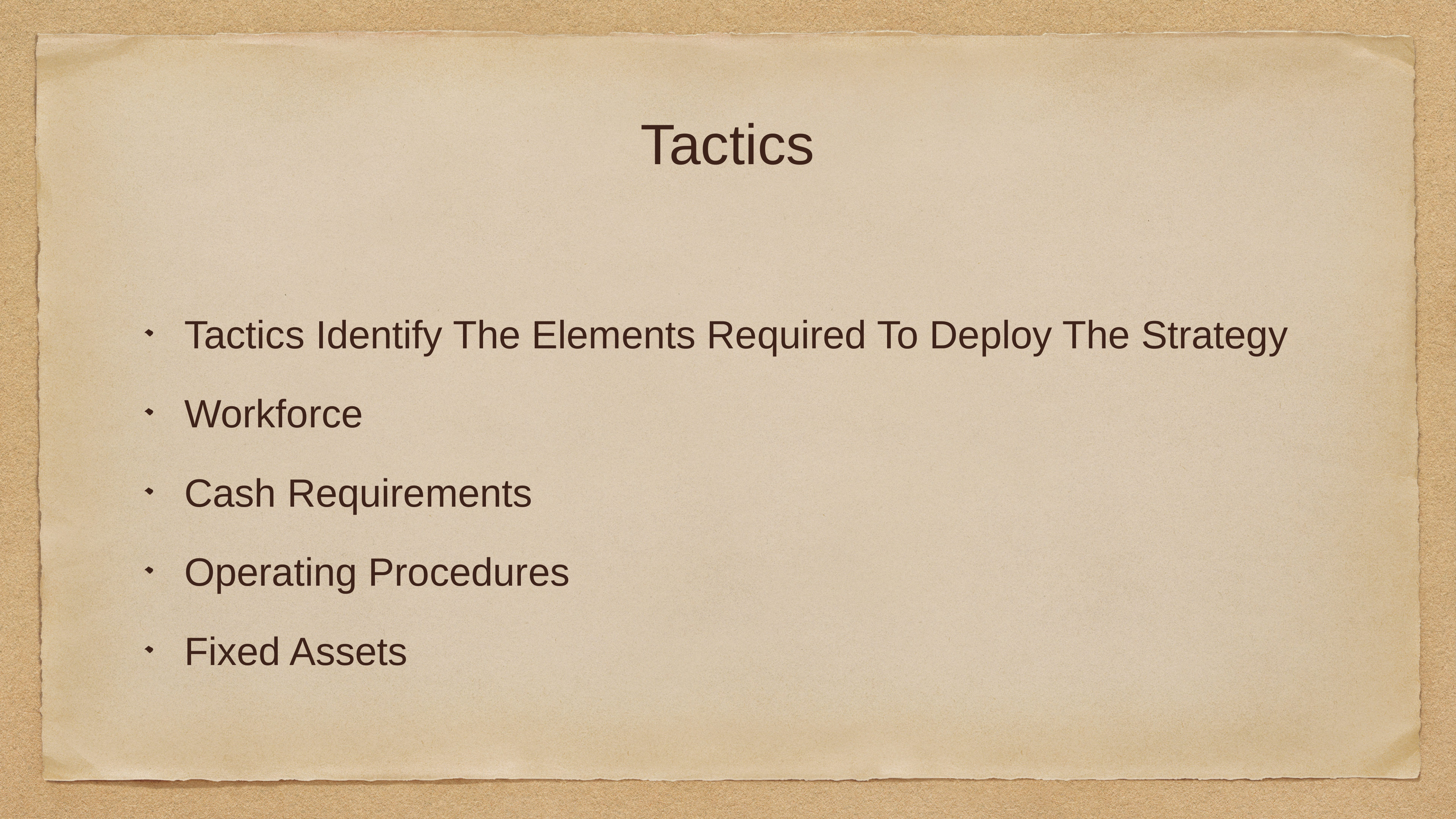

# Tactics
Tactics Identify The Elements Required To Deploy The Strategy
Workforce
Cash Requirements
Operating Procedures
Fixed Assets